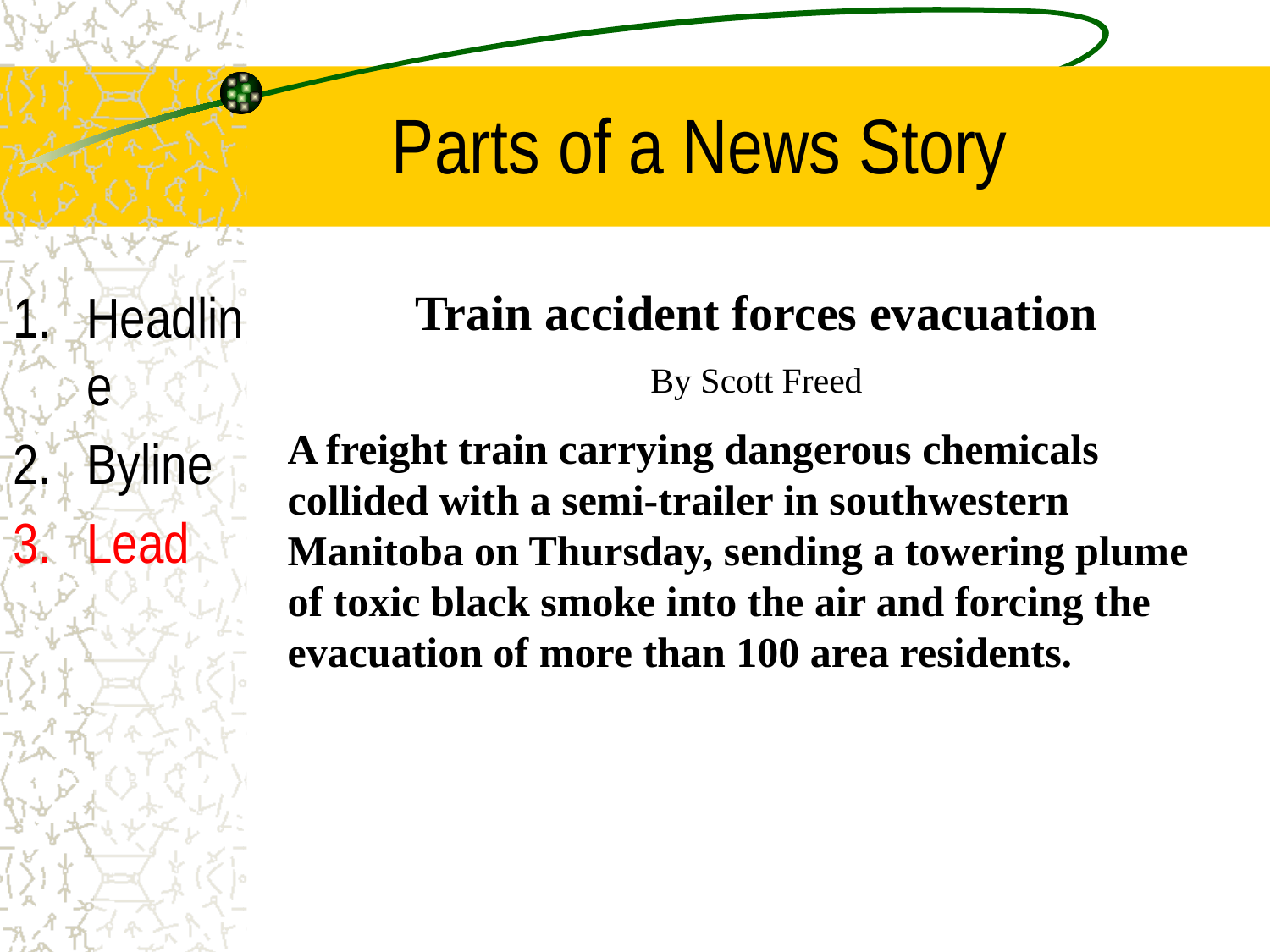

# Parts of a News Story
Headline
Byline
Lead

Train accident forces evacuation
By Scott Freed
A freight train carrying dangerous chemicals collided with a semi-trailer in southwestern Manitoba on Thursday, sending a towering plume of toxic black smoke into the air and forcing the evacuation of more than 100 area residents.